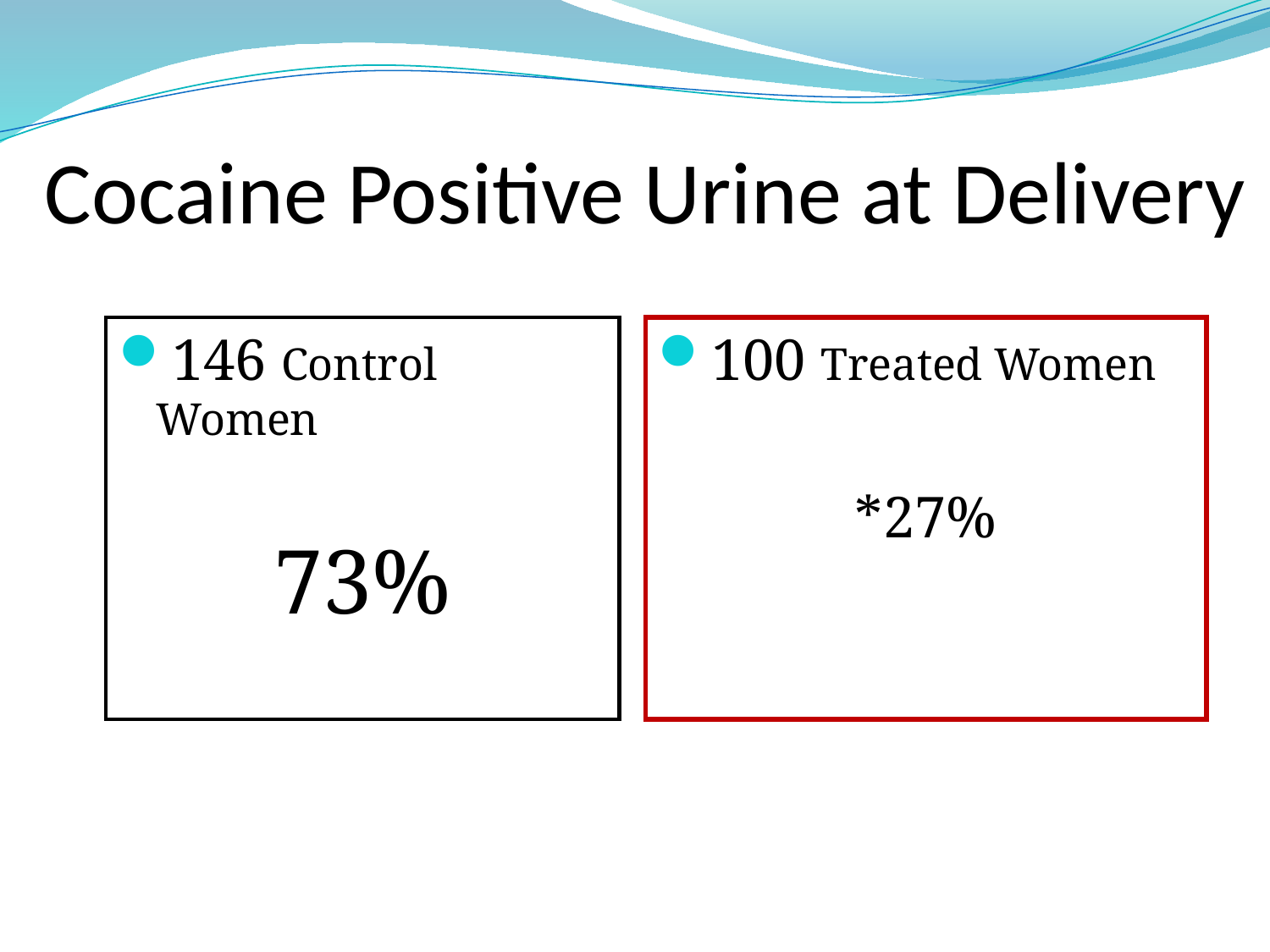

# Cocaine Positive Urine at Delivery
146 Control Women

73%
100 Treated Women

*27%